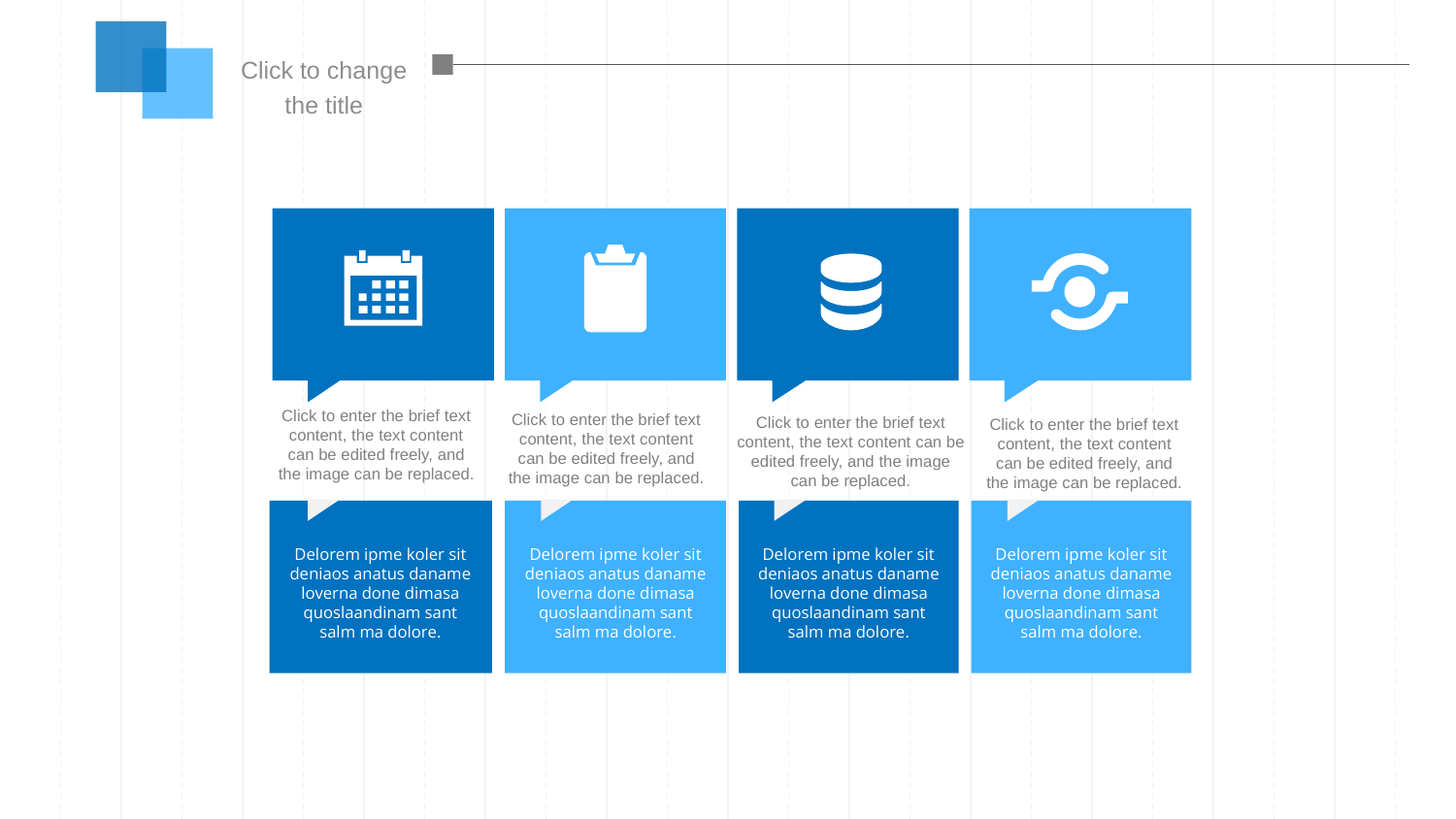

Click to change the title

Click to enter the brief text content, the text content can be edited freely, and the image can be replaced.

Click to enter the brief text content, the text content can be edited freely, and the image can be replaced.

Click to enter the brief text content, the text content can be edited freely, and the image can be replaced.

Click to enter the brief text content, the text content can be edited freely, and the image can be replaced.

Delorem ipme koler sit deniaos anatus daname loverna done dimasa quoslaandinam sant
salm ma dolore.

Delorem ipme koler sit deniaos anatus daname loverna done dimasa quoslaandinam sant
salm ma dolore.

Delorem ipme koler sit deniaos anatus daname loverna done dimasa quoslaandinam sant
salm ma dolore.

Delorem ipme koler sit deniaos anatus daname loverna done dimasa quoslaandinam sant
salm ma dolore.